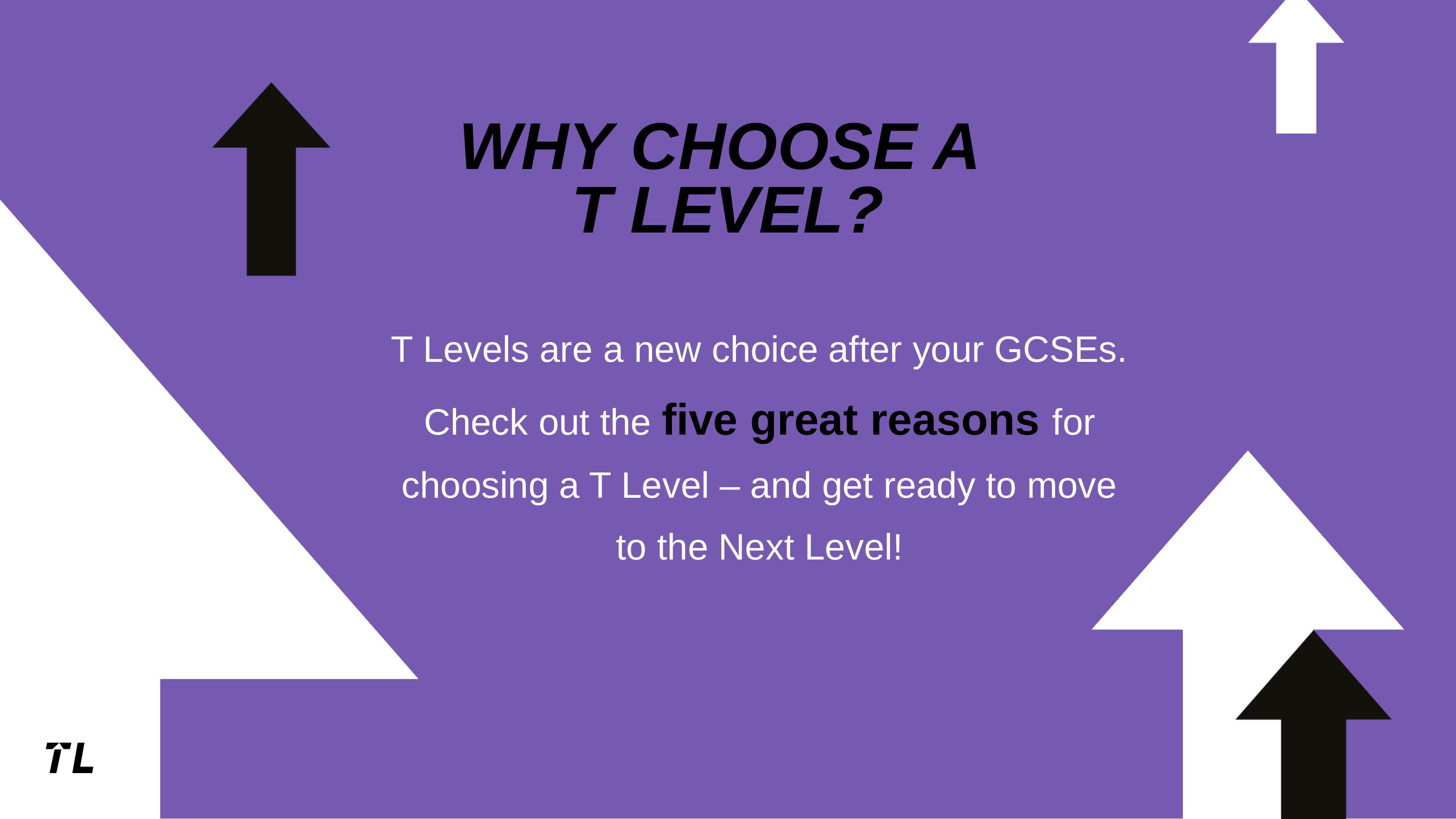

# Why choose a T Level?
T Levels are a new choice after your GCSEs. Check out the five great reasons for choosing a T Level – and get ready to move to the Next Level!